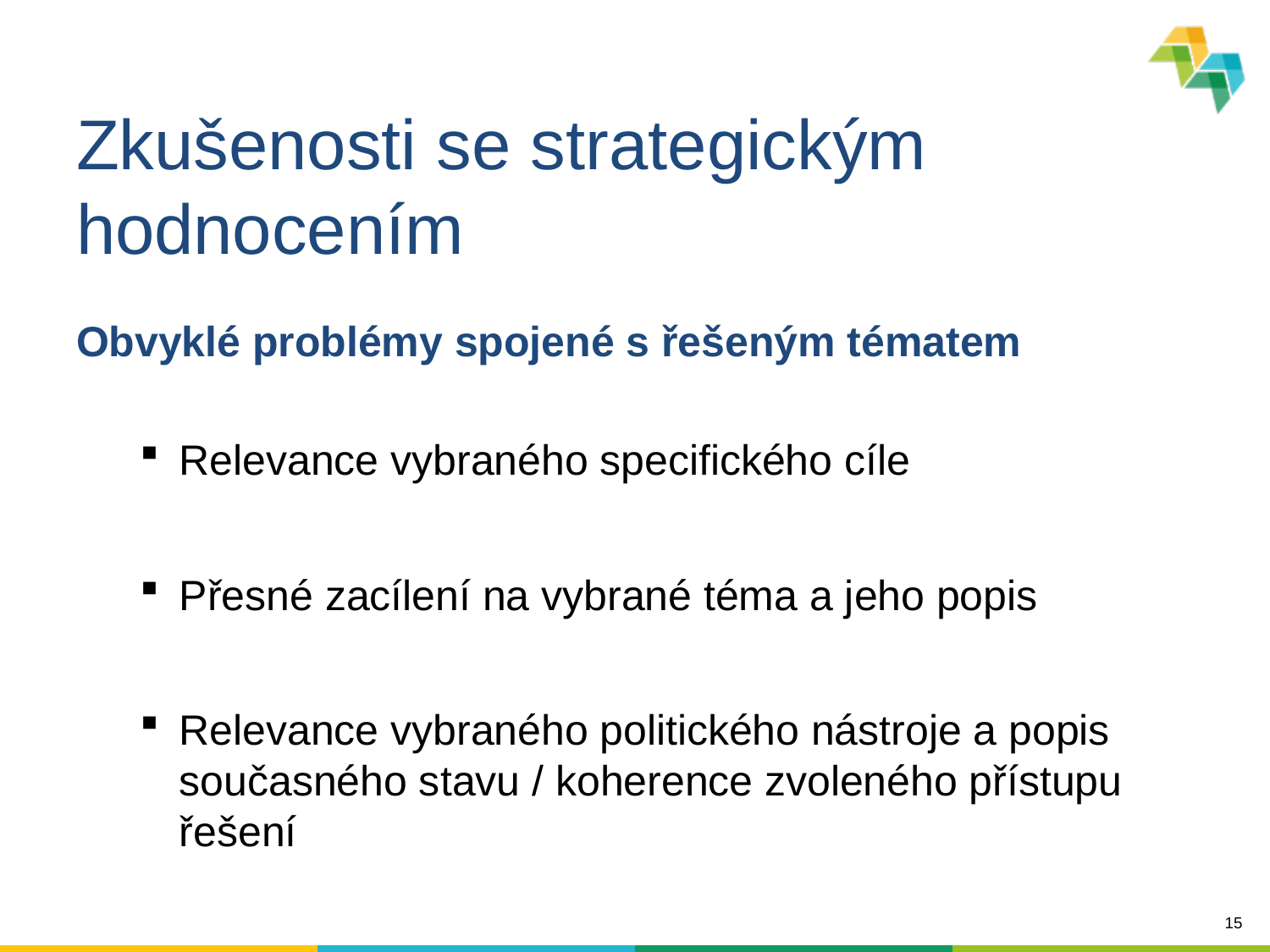

# Zkušenosti se strategickým hodnocením

Obvyklé problémy spojené s řešeným tématem

Relevance vybraného specifického cíle

Přesné zacílení na vybrané téma a jeho popis

Relevance vybraného politického nástroje a popis současného stavu / koherence zvoleného přístupu řešení